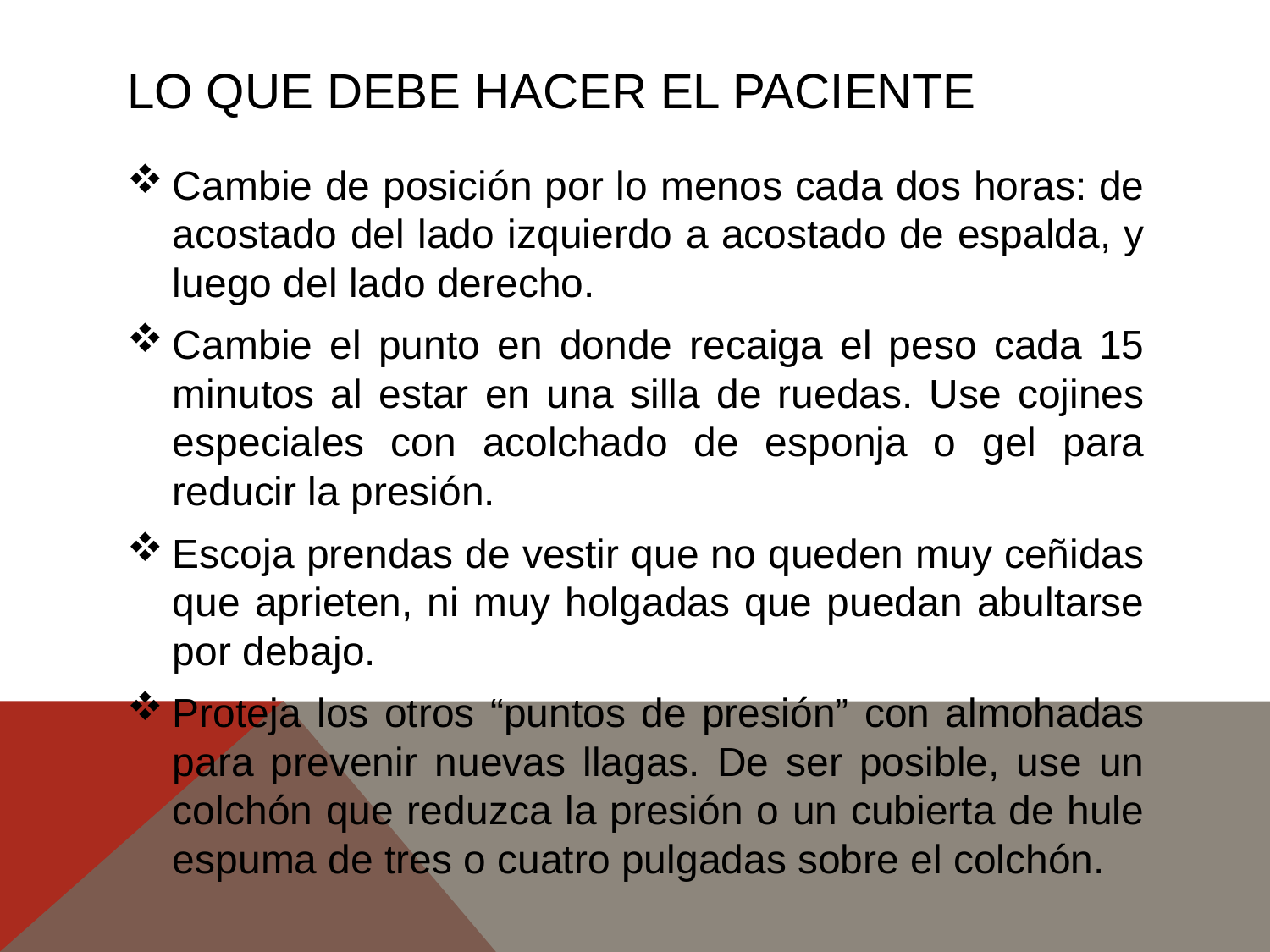

# Lo que debe hacer el paciente
Cambie de posición por lo menos cada dos horas: de acostado del lado izquierdo a acostado de espalda, y luego del lado derecho.
Cambie el punto en donde recaiga el peso cada 15 minutos al estar en una silla de ruedas. Use cojines especiales con acolchado de esponja o gel para reducir la presión.
Escoja prendas de vestir que no queden muy ceñidas que aprieten, ni muy holgadas que puedan abultarse por debajo.
Proteja los otros “puntos de presión” con almohadas para prevenir nuevas llagas. De ser posible, use un colchón que reduzca la presión o un cubierta de hule espuma de tres o cuatro pulgadas sobre el colchón.